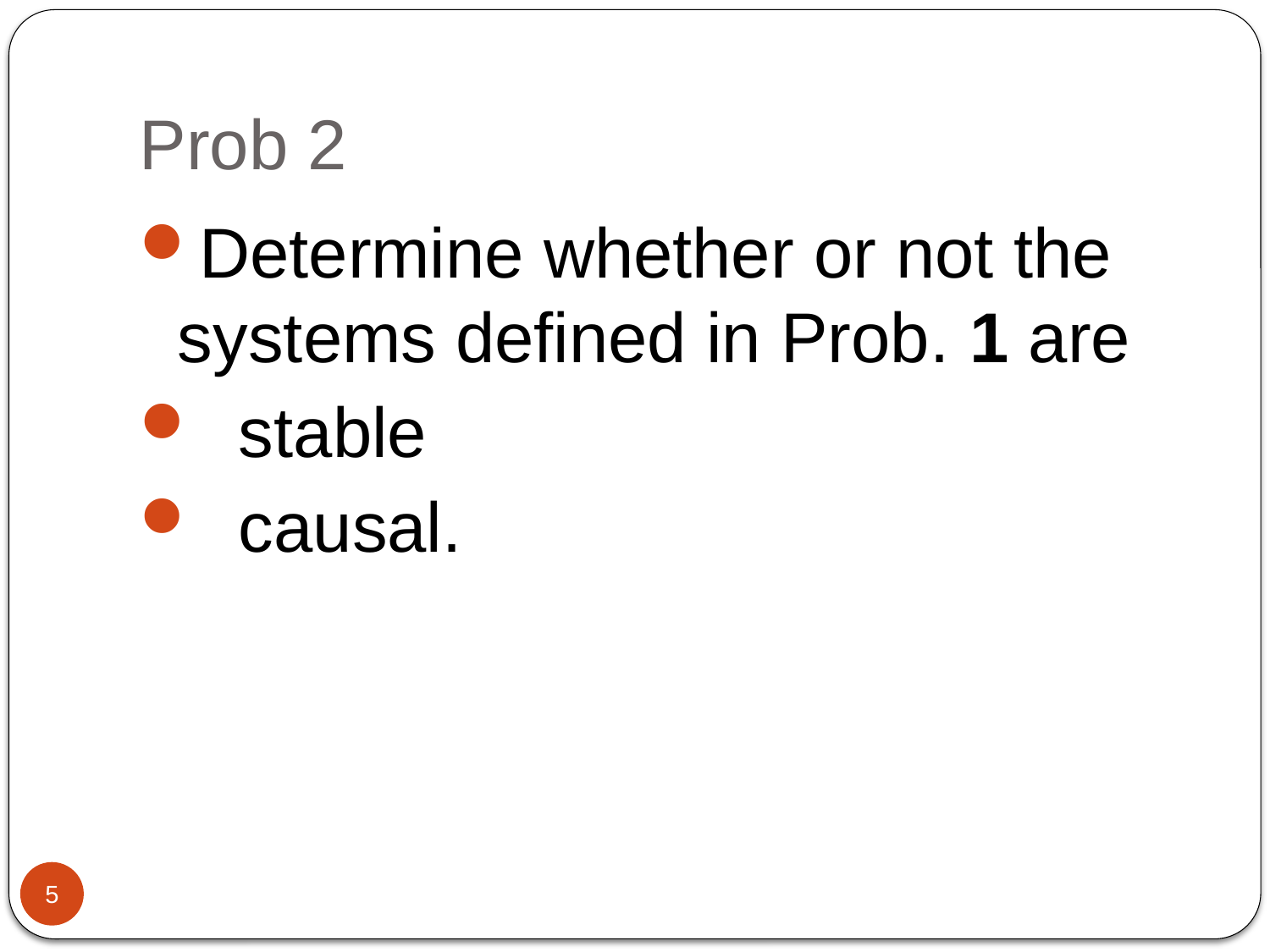

# Prob 2
Determine whether or not the systems defined in Prob. 1 are
  stable
  causal.

5